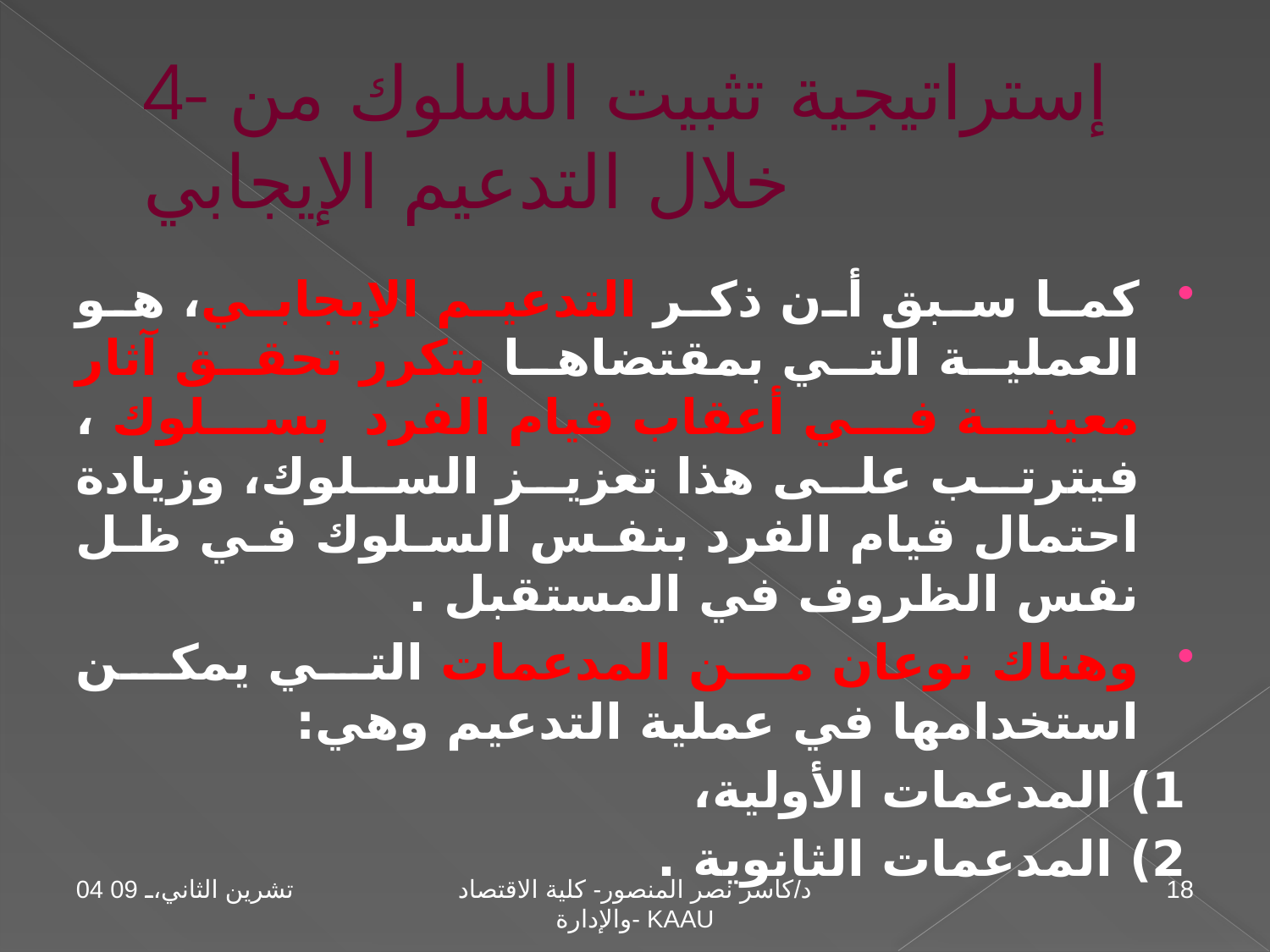

# 4- إستراتيجية تثبيت السلوك من خلال التدعيم الإيجابي
كما سبق أن ذكر التدعيم الإيجابي، هو العملية التي بمقتضاها يتكرر تحقق آثار معينة في أعقاب قيام الفرد  بسلوك ، فيترتب على هذا تعزيز السلوك، وزيادة احتمال قيام الفرد بنفس السلوك في ظل نفس الظروف في المستقبل .
وهناك نوعان من المدعمات التي يمكن استخدامها في عملية التدعيم وهي:
1) المدعمات الأولية،
2) المدعمات الثانوية .

04 تشرين الثاني، 09
د/كاسر نصر المنصور- كلية الاقتصاد والإدارة- KAAU
18